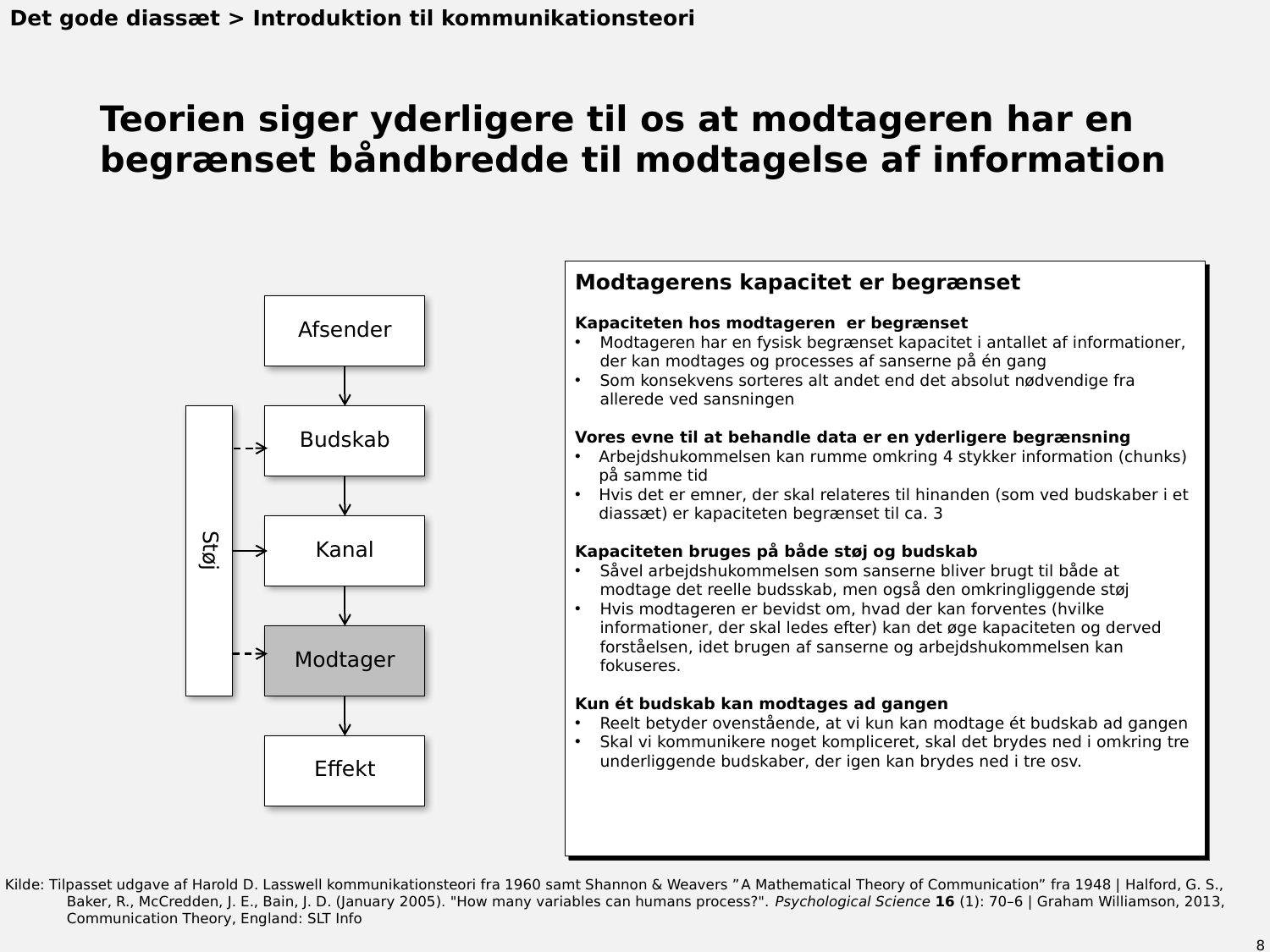

Det gode diassæt > Introduktion til kommunikationsteori
# Teorien siger yderligere til os at modtageren har en begrænset båndbredde til modtagelse af information
Modtagerens kapacitet er begrænset

Kapaciteten hos modtageren  er begrænset
Modtageren har en fysisk begrænset kapacitet i antallet af informationer, der kan modtages og processes af sanserne på én gang
Som konsekvens sorteres alt andet end det absolut nødvendige fra allerede ved sansningen

Vores evne til at behandle data er en yderligere begrænsning
Arbejdshukommelsen kan rumme omkring 4 stykker information (chunks) på samme tid
Hvis det er emner, der skal relateres til hinanden (som ved budskaber i et diassæt) er kapaciteten begrænset til ca. 3

Kapaciteten bruges på både støj og budskab
Såvel arbejdshukommelsen som sanserne bliver brugt til både at modtage det reelle budsskab, men også den omkringliggende støj
Hvis modtageren er bevidst om, hvad der kan forventes (hvilke informationer, der skal ledes efter) kan det øge kapaciteten og derved forståelsen, idet brugen af sanserne og arbejdshukommelsen kan fokuseres.

Kun ét budskab kan modtages ad gangen
Reelt betyder ovenstående, at vi kun kan modtage ét budskab ad gangen
Skal vi kommunikere noget kompliceret, skal det brydes ned i omkring tre underliggende budskaber, der igen kan brydes ned i tre osv.
Afsender
Budskab
Støj
Kanal
Modtager
Effekt
Kilde: Tilpasset udgave af Harold D. Lasswell kommunikationsteori fra 1960 samt Shannon & Weavers ”A Mathematical Theory of Communication” fra 1948 | Halford, G. S., Baker, R., McCredden, J. E., Bain, J. D. (January 2005). "How many variables can humans process?". Psychological Science 16 (1): 70–6 | Graham Williamson, 2013, Communication Theory, England: SLT Info
8